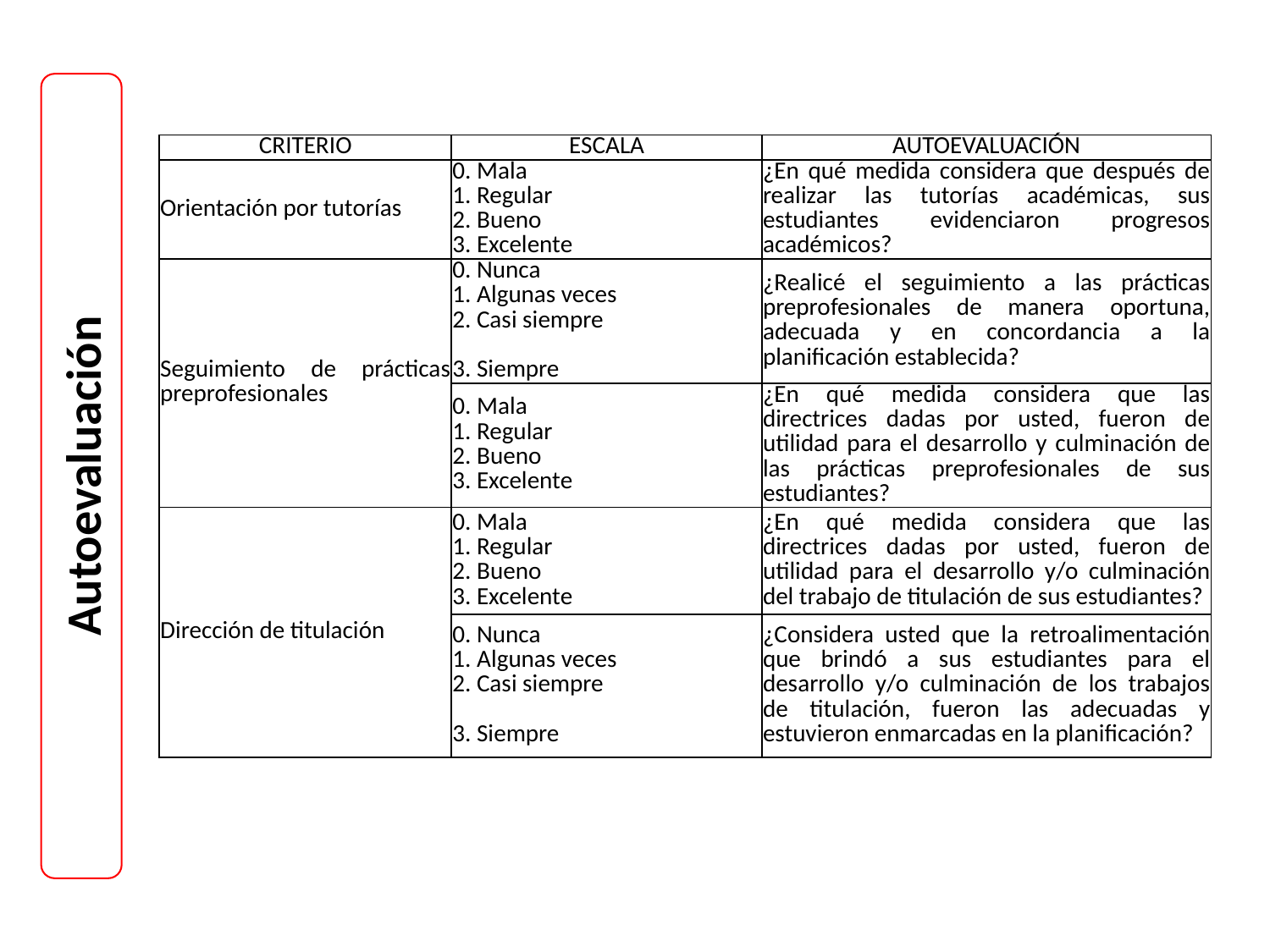

| CRITERIO | ESCALA | AUTOEVALUACIÓN |
| --- | --- | --- |
| Orientación por tutorías | 0. Mala 1. Regular 2. Bueno 3. Excelente | ¿En qué medida considera que después de realizar las tutorías académicas, sus estudiantes evidenciaron progresos académicos? |
| Seguimiento de prácticas preprofesionales | 0. Nunca 1. Algunas veces 2. Casi siempre 3. Siempre | ¿Realicé el seguimiento a las prácticas preprofesionales de manera oportuna, adecuada y en concordancia a la planificación establecida? |
|  | 0. Mala 1. Regular 2. Bueno 3. Excelente | ¿En qué medida considera que las directrices dadas por usted, fueron de utilidad para el desarrollo y culminación de las prácticas preprofesionales de sus estudiantes? |
| Dirección de titulación | 0. Mala 1. Regular 2. Bueno 3. Excelente | ¿En qué medida considera que las directrices dadas por usted, fueron de utilidad para el desarrollo y/o culminación del trabajo de titulación de sus estudiantes? |
|  | 0. Nunca 1. Algunas veces 2. Casi siempre 3. Siempre | ¿Considera usted que la retroalimentación que brindó a sus estudiantes para el desarrollo y/o culminación de los trabajos de titulación, fueron las adecuadas y estuvieron enmarcadas en la planificación? |
Autoevaluación